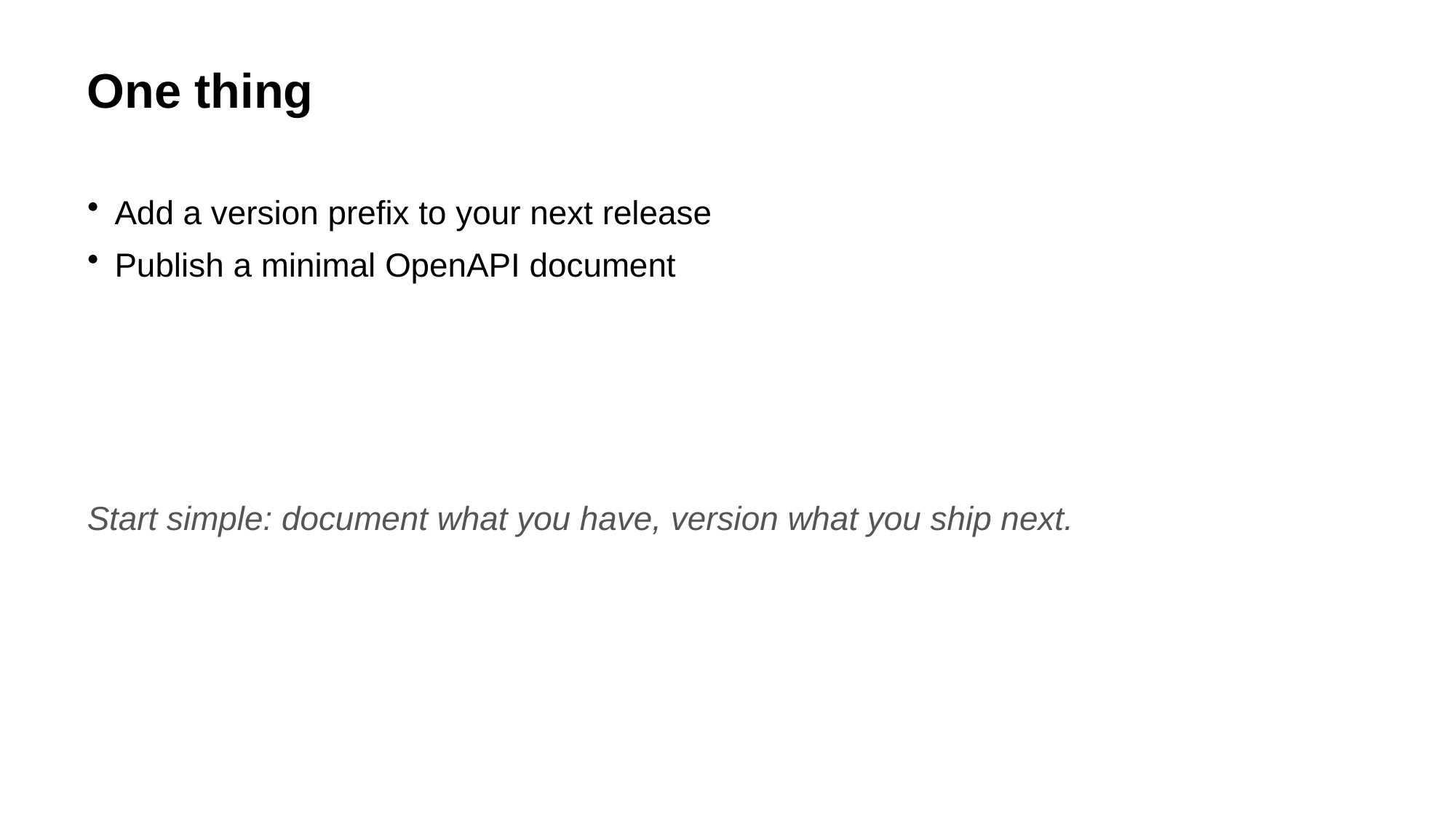

One thing
Add a version prefix to your next release
Publish a minimal OpenAPI document
Start simple: document what you have, version what you ship next.